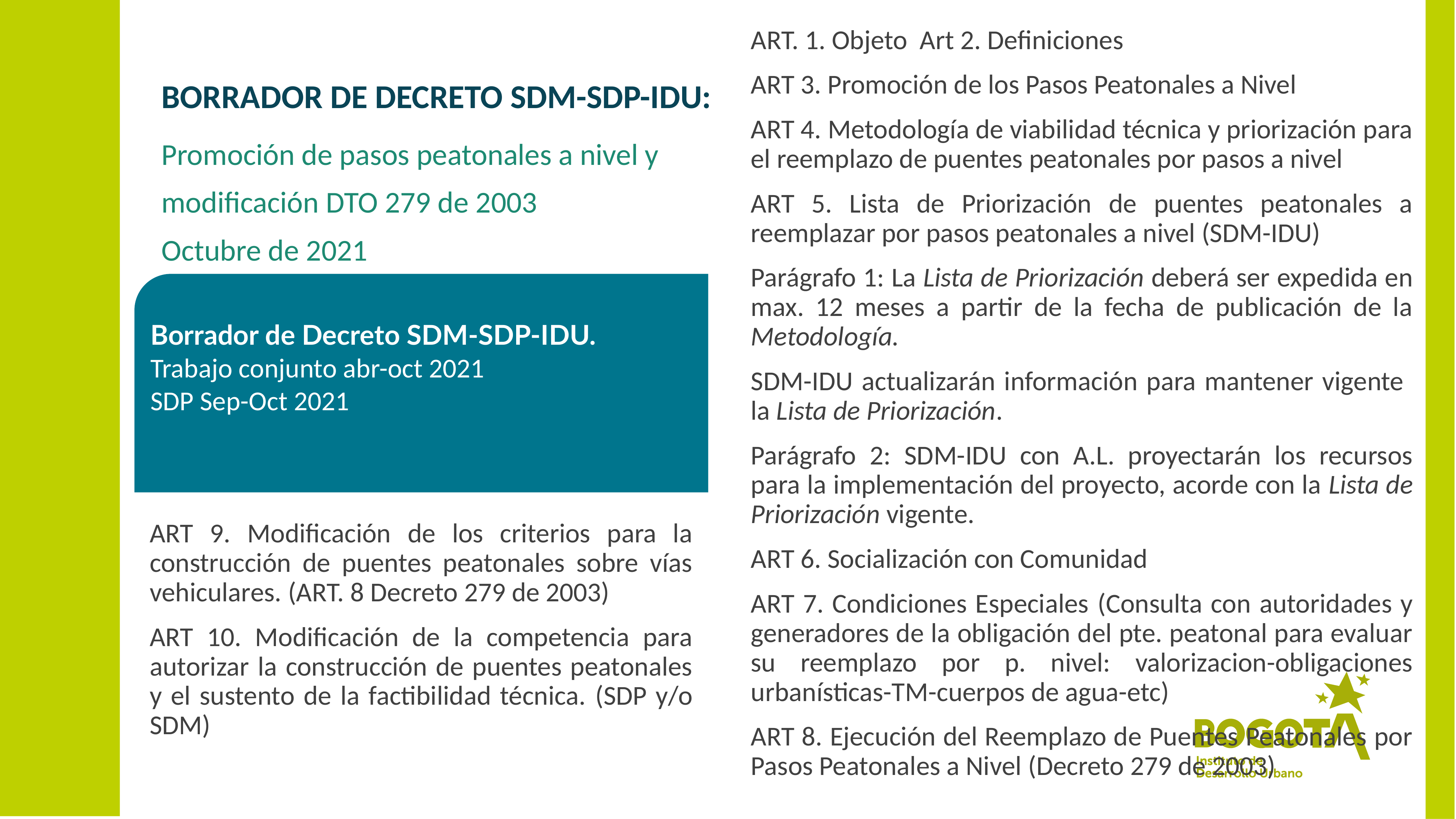

ART. 1. Objeto  Art 2. Definiciones
ART 3. Promoción de los Pasos Peatonales a Nivel
ART 4. Metodología de viabilidad técnica y priorización para el reemplazo de puentes peatonales por pasos a nivel
ART 5. Lista de Priorización de puentes peatonales a reemplazar por pasos peatonales a nivel (SDM-IDU)
Parágrafo 1: La Lista de Priorización deberá ser expedida en max. 12 meses a partir de la fecha de publicación de la Metodología.
SDM-IDU actualizarán información para mantener vigente  la Lista de Priorización.
Parágrafo 2: SDM-IDU con A.L. proyectarán los recursos para la implementación del proyecto, acorde con la Lista de Priorización vigente.
ART 6. Socialización con Comunidad
ART 7. Condiciones Especiales (Consulta con autoridades y generadores de la obligación del pte. peatonal para evaluar su reemplazo por p. nivel: valorizacion-obligaciones urbanísticas-TM-cuerpos de agua-etc)
ART 8. Ejecución del Reemplazo de Puentes Peatonales por Pasos Peatonales a Nivel (Decreto 279 de 2003)

# BORRADOR DE DECRETO SDM-SDP-IDU:
Promoción de pasos peatonales a nivel y
modificación DTO 279 de 2003
Octubre de 2021
Borrador de Decreto SDM-SDP-IDU.
Trabajo conjunto abr-oct 2021
SDP Sep-Oct 2021

ART 9. Modificación de los criterios para la construcción de puentes peatonales sobre vías vehiculares. (ART. 8 Decreto 279 de 2003)
ART 10. Modificación de la competencia para autorizar la construcción de puentes peatonales y el sustento de la factibilidad técnica. (SDP y/o SDM)